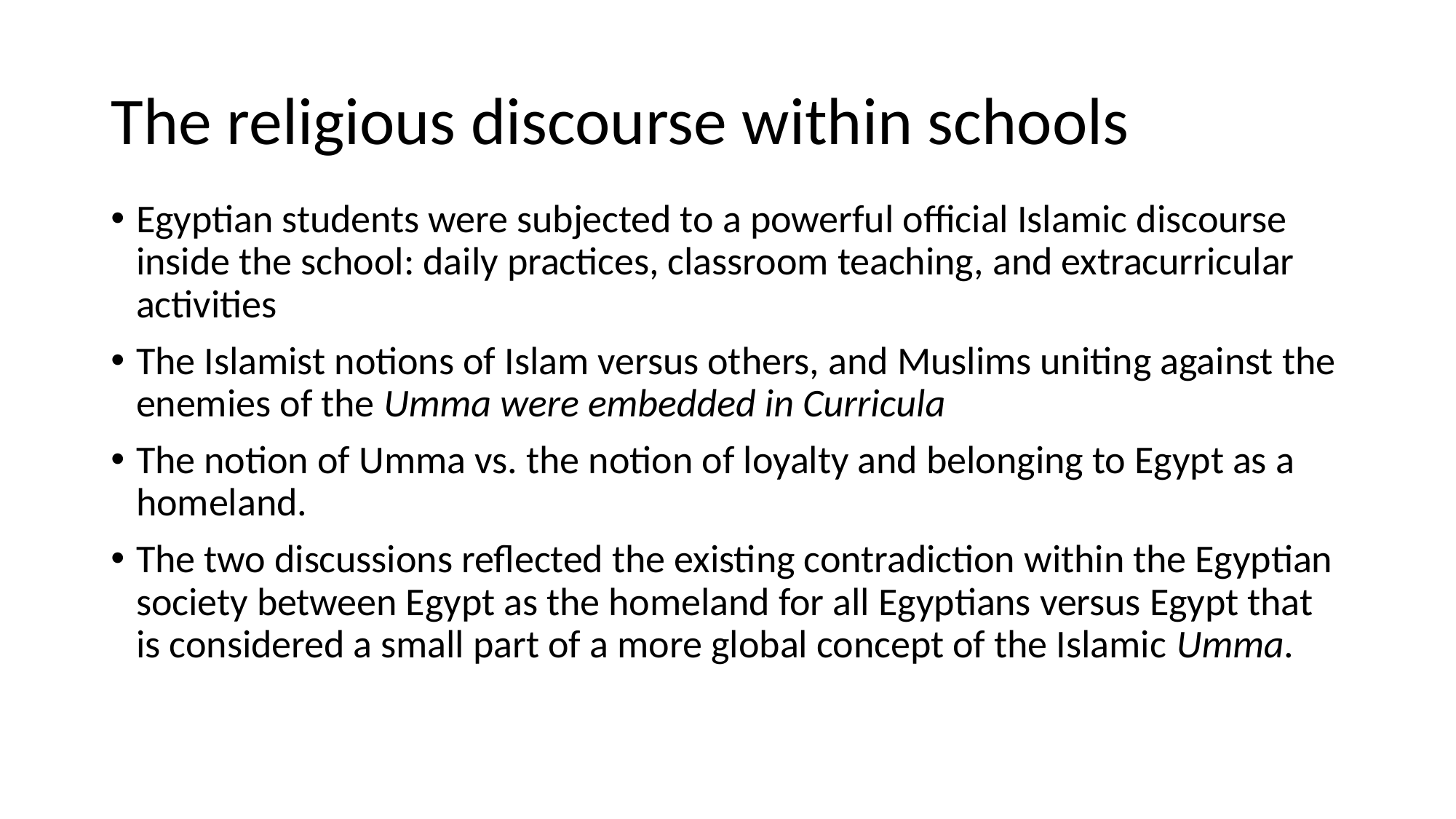

# The religious discourse within schools
Egyptian students were subjected to a powerful official Islamic discourse inside the school: daily practices, classroom teaching, and extracurricular activities
The Islamist notions of Islam versus others, and Muslims uniting against the enemies of the Umma were embedded in Curricula
The notion of Umma vs. the notion of loyalty and belonging to Egypt as a homeland.
The two discussions reflected the existing contradiction within the Egyptian society between Egypt as the homeland for all Egyptians versus Egypt that is considered a small part of a more global concept of the Islamic Umma.